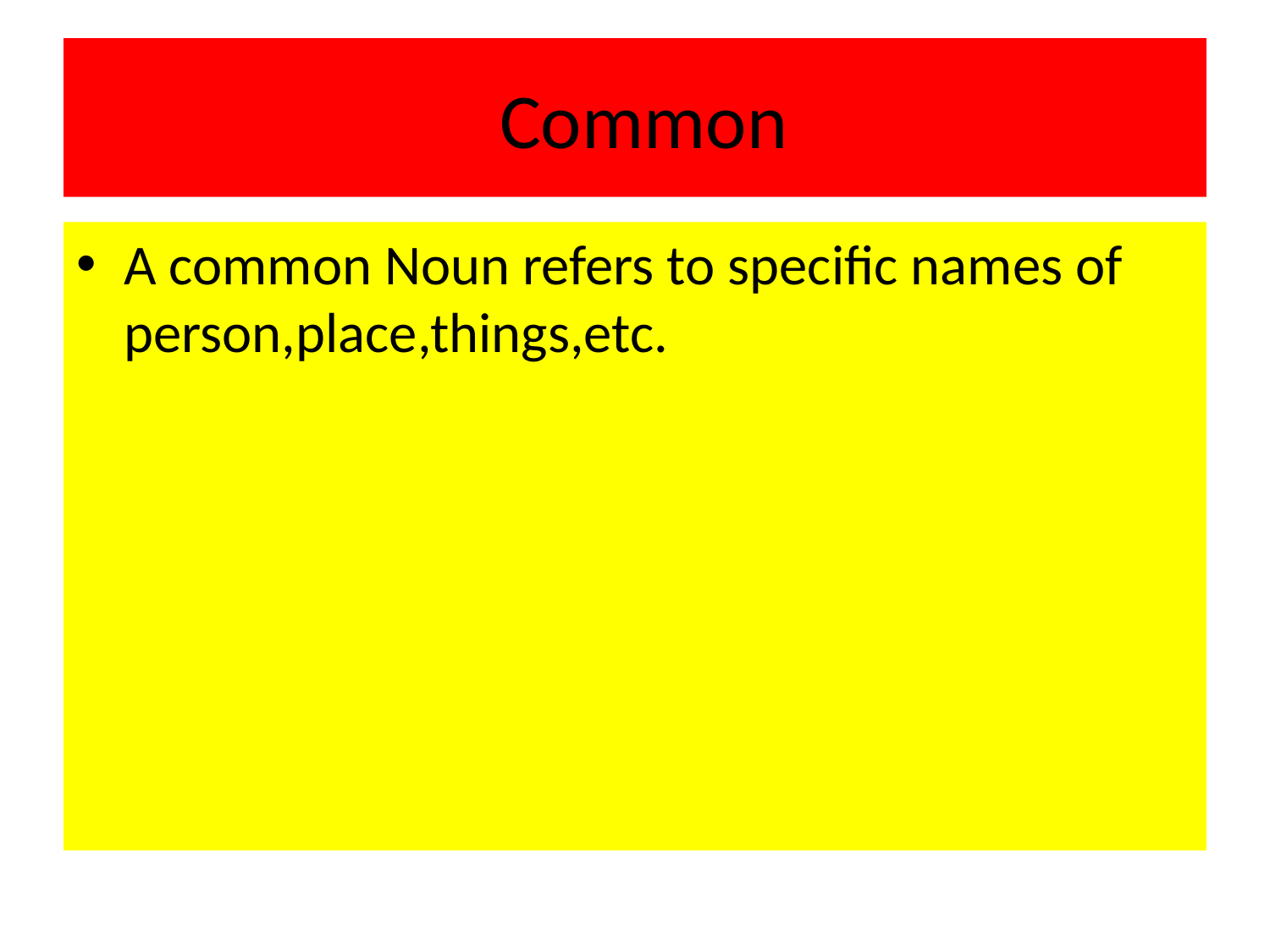

# Common
A common Noun refers to specific names of person,place,things,etc.